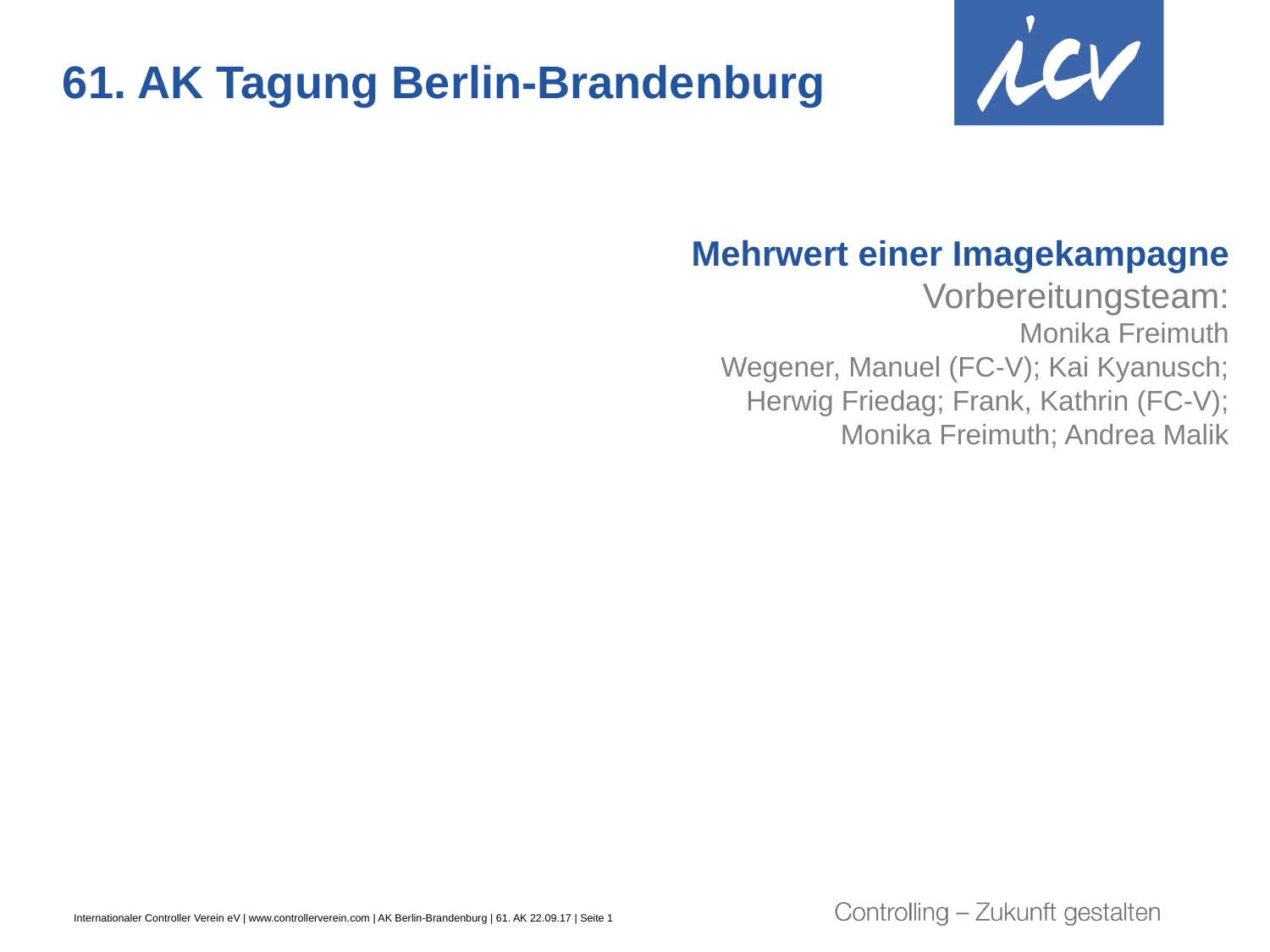

61. AK Tagung Berlin-Brandenburg
Mehrwert einer Imagekampagne
Vorbereitungsteam:
Monika Freimuth
Wegener, Manuel (FC-V); Kai Kyanusch; Herwig Friedag; Frank, Kathrin (FC-V); Monika Freimuth; Andrea Malik